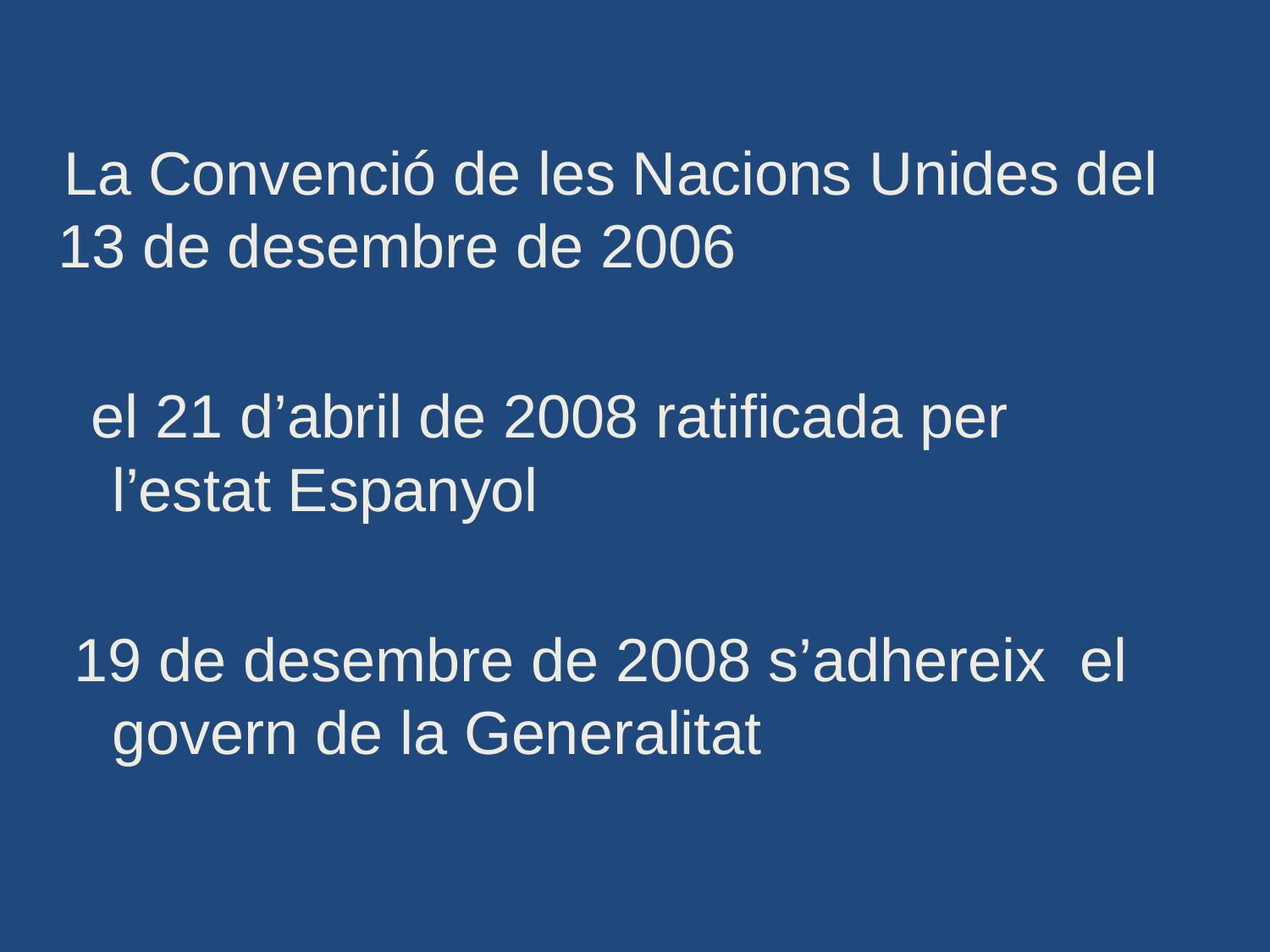

La Convenció de les Nacions Unides del 13 de desembre de 2006

 el 21 d’abril de 2008 ratificada per l’estat Espanyol

19 de desembre de 2008 s’adhereix  el govern de la Generalitat